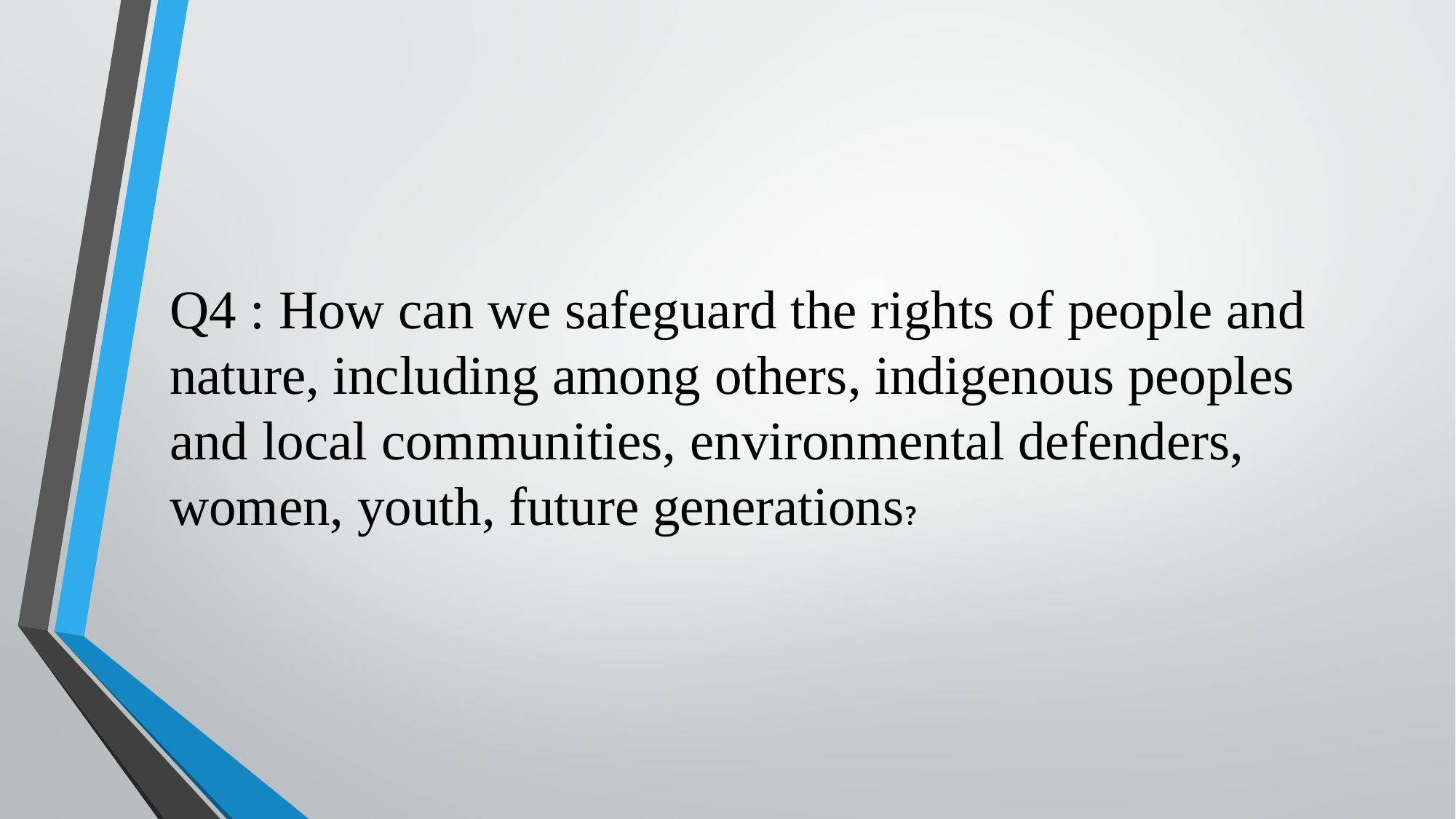

Q4 : How can we safeguard the rights of people and nature, including among others, indigenous peoples and local communities, environmental defenders, women, youth, future generations?